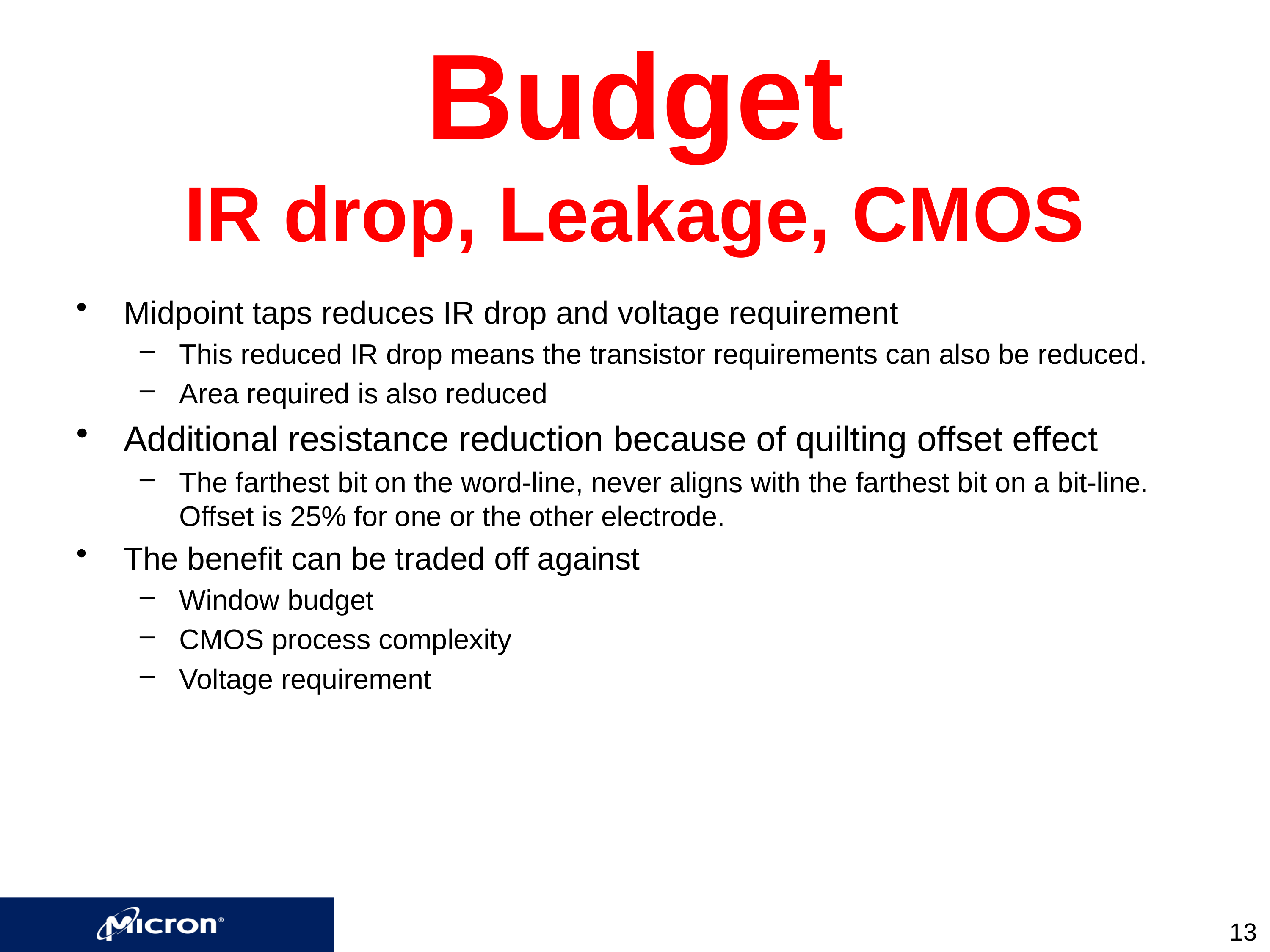

# Budget IR drop, Leakage, CMOS
Midpoint taps reduces IR drop and voltage requirement
This reduced IR drop means the transistor requirements can also be reduced.
Area required is also reduced
Additional resistance reduction because of quilting offset effect
The farthest bit on the word-line, never aligns with the farthest bit on a bit-line.  Offset is 25% for one or the other electrode.
The benefit can be traded off against
Window budget
CMOS process complexity
Voltage requirement

13